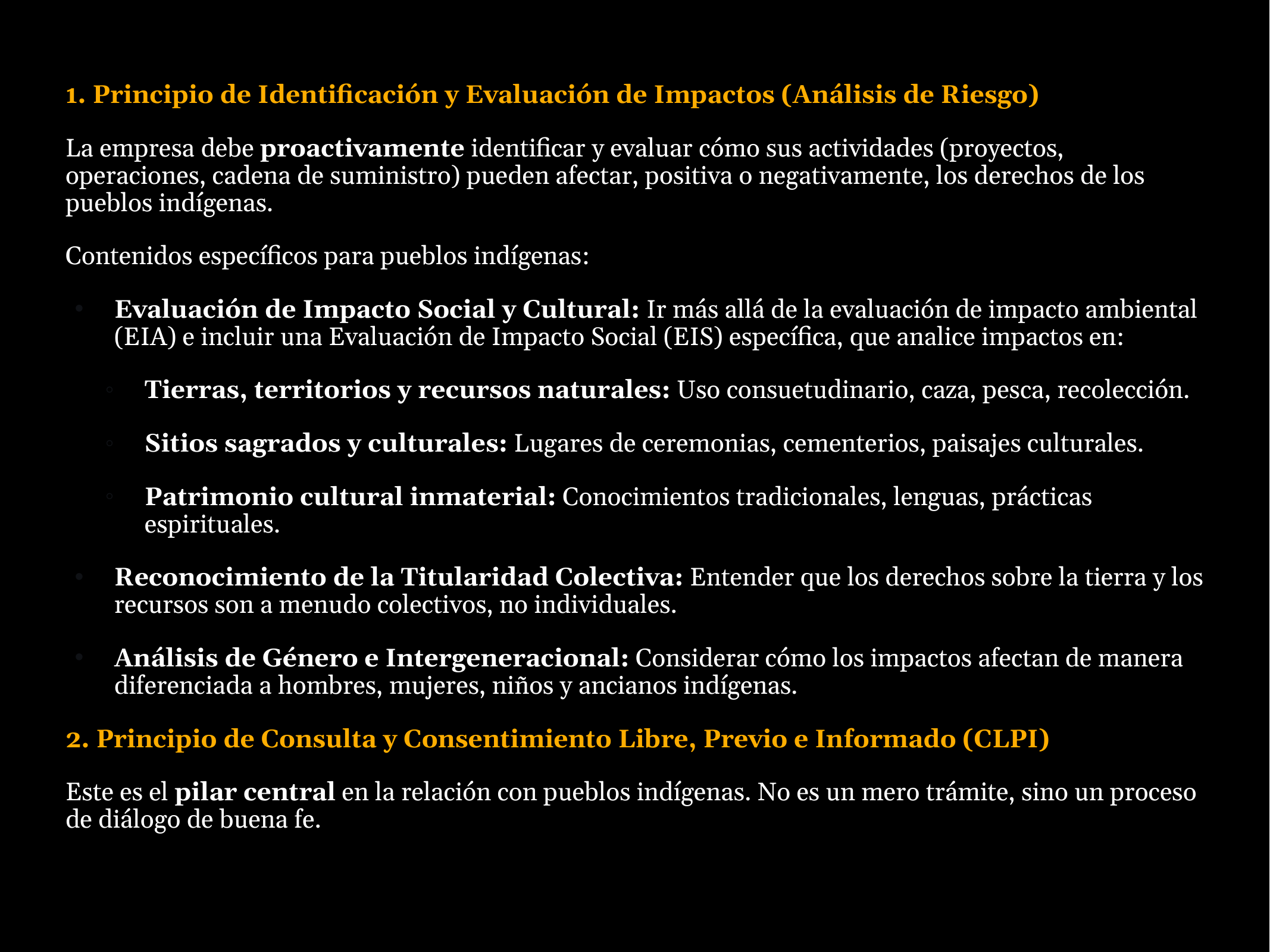

1. Principio de Identificación y Evaluación de Impactos (Análisis de Riesgo)
La empresa debe proactivamente identificar y evaluar cómo sus actividades (proyectos, operaciones, cadena de suministro) pueden afectar, positiva o negativamente, los derechos de los pueblos indígenas.
Contenidos específicos para pueblos indígenas:
Evaluación de Impacto Social y Cultural: Ir más allá de la evaluación de impacto ambiental (EIA) e incluir una Evaluación de Impacto Social (EIS) específica, que analice impactos en:
Tierras, territorios y recursos naturales: Uso consuetudinario, caza, pesca, recolección.
Sitios sagrados y culturales: Lugares de ceremonias, cementerios, paisajes culturales.
Patrimonio cultural inmaterial: Conocimientos tradicionales, lenguas, prácticas espirituales.
Reconocimiento de la Titularidad Colectiva: Entender que los derechos sobre la tierra y los recursos son a menudo colectivos, no individuales.
Análisis de Género e Intergeneracional: Considerar cómo los impactos afectan de manera diferenciada a hombres, mujeres, niños y ancianos indígenas.
2. Principio de Consulta y Consentimiento Libre, Previo e Informado (CLPI)
Este es el pilar central en la relación con pueblos indígenas. No es un mero trámite, sino un proceso de diálogo de buena fe.